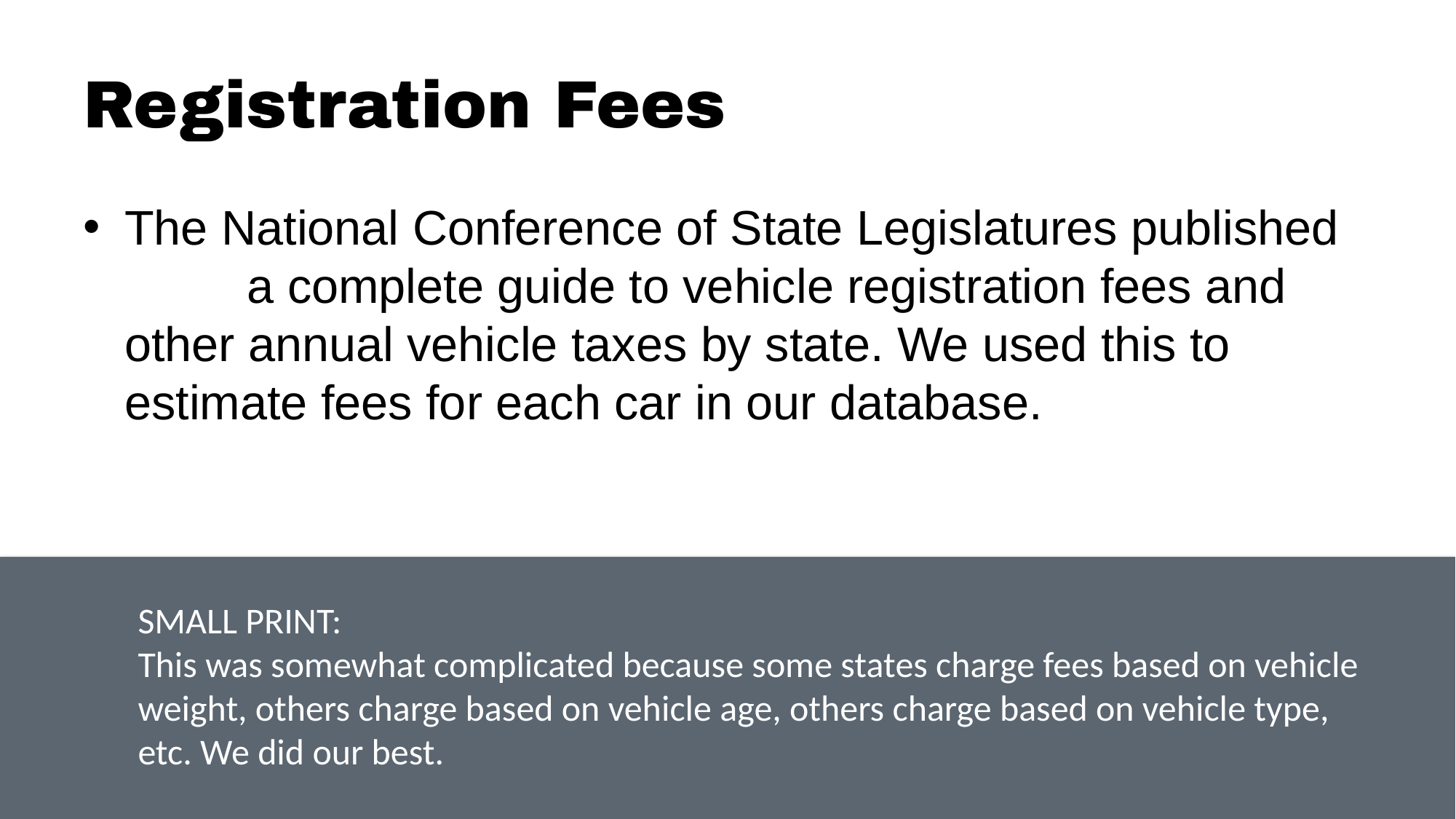

# Registration Fees
The National Conference of State Legislatures published	 a complete guide to vehicle registration fees and other annual vehicle taxes by state. We used this to estimate fees for each car in our database.

SMALL PRINT:
This was somewhat complicated because some states charge fees based on vehicle weight, others charge based on vehicle age, others charge based on vehicle type, etc. We did our best.